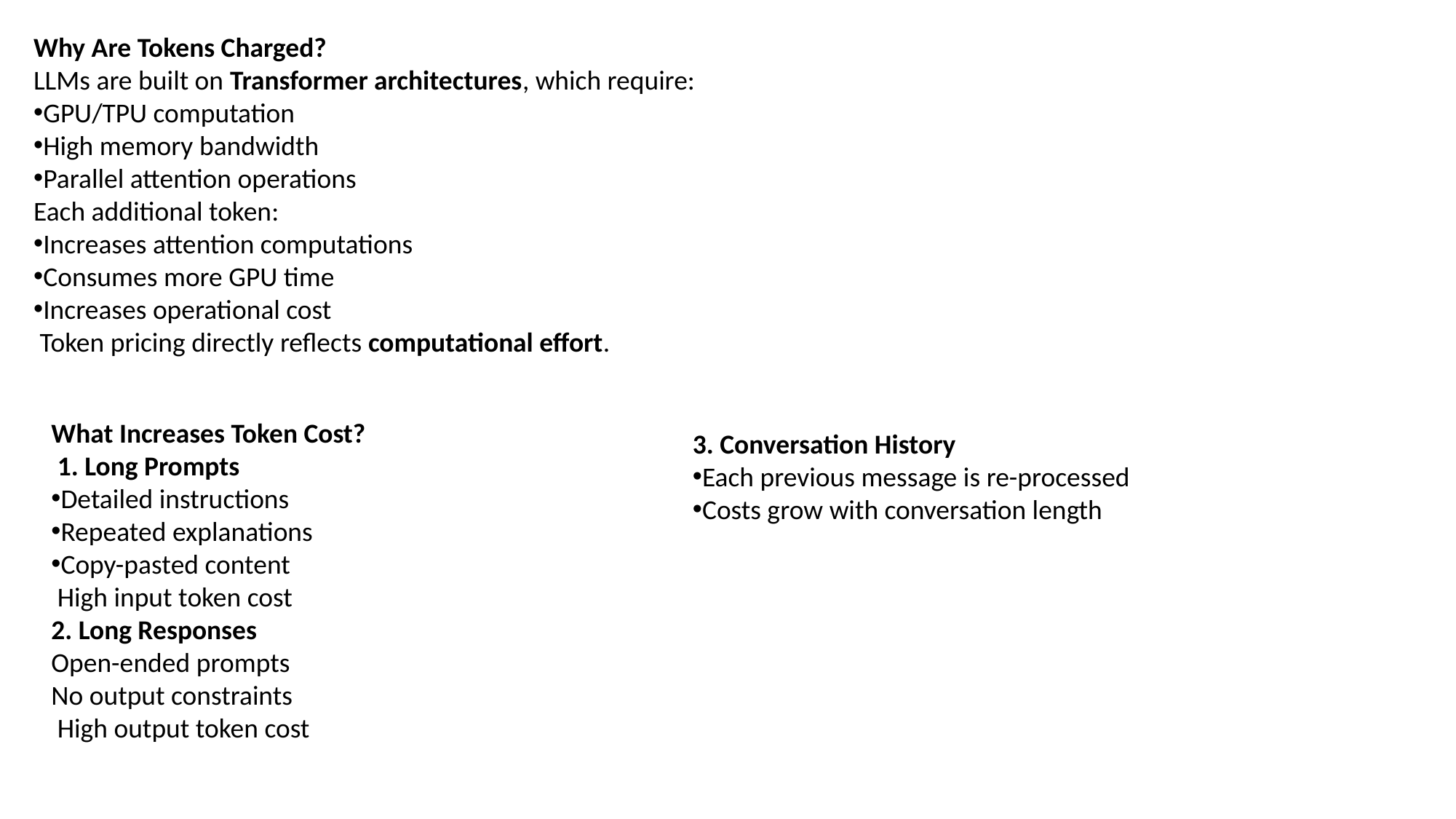

Why Are Tokens Charged?
LLMs are built on Transformer architectures, which require:
GPU/TPU computation
High memory bandwidth
Parallel attention operations
Each additional token:
Increases attention computations
Consumes more GPU time
Increases operational cost
 Token pricing directly reflects computational effort.
What Increases Token Cost?
 1. Long Prompts
Detailed instructions
Repeated explanations
Copy-pasted content
 High input token cost
2. Long Responses
Open-ended prompts
No output constraints
 High output token cost

3. Conversation History
Each previous message is re-processed
Costs grow with conversation length